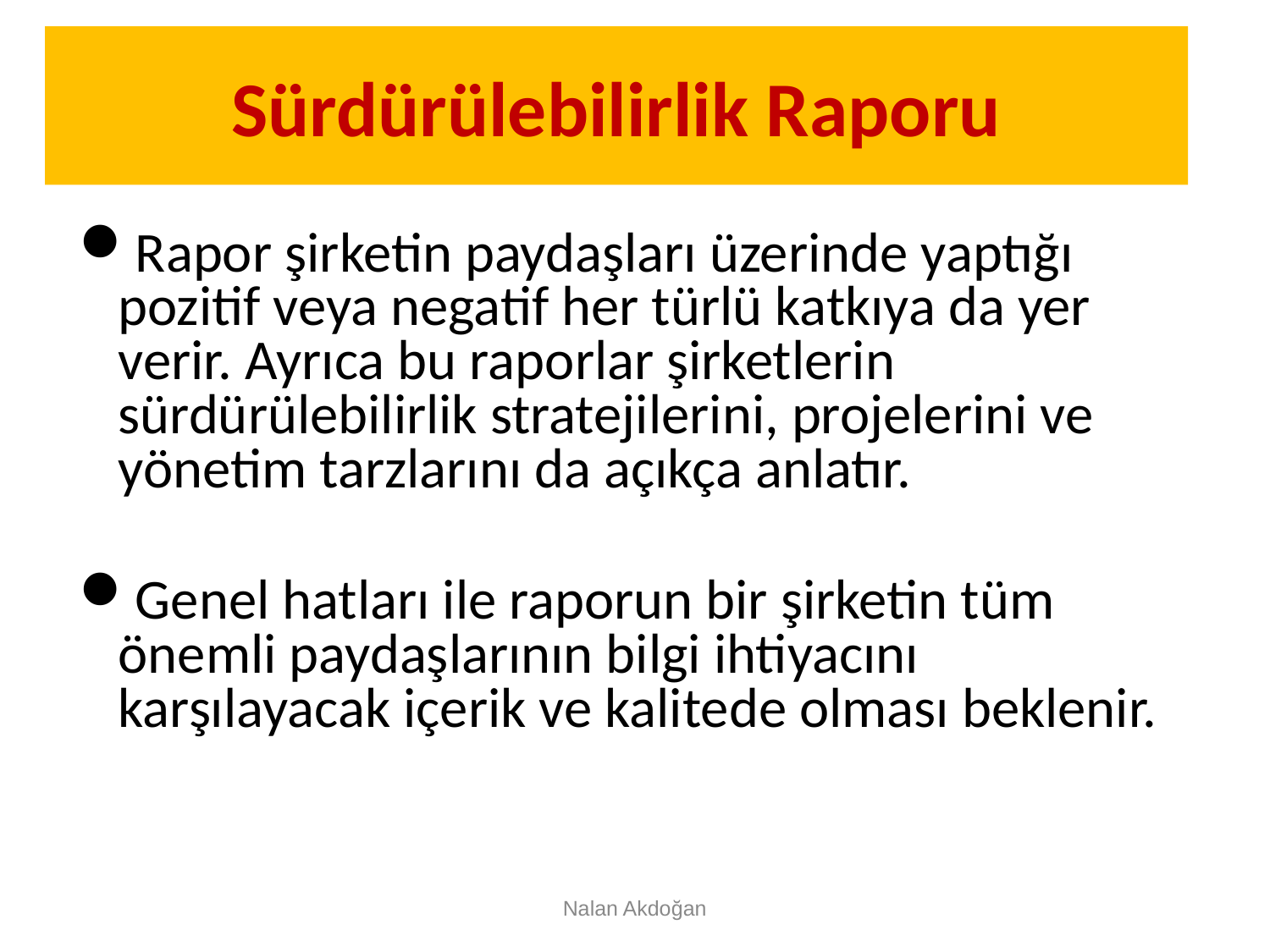

# Sürdürülebilirlik Raporu
Rapor şirketin paydaşları üzerinde yaptığı pozitif veya negatif her türlü katkıya da yer verir. Ayrıca bu raporlar şirketlerin sürdürülebilirlik stratejilerini, projelerini ve yönetim tarzlarını da açıkça anlatır.

Genel hatları ile raporun bir şirketin tüm önemli paydaşlarının bilgi ihtiyacını karşılayacak içerik ve kalitede olması beklenir.
Nalan Akdoğan